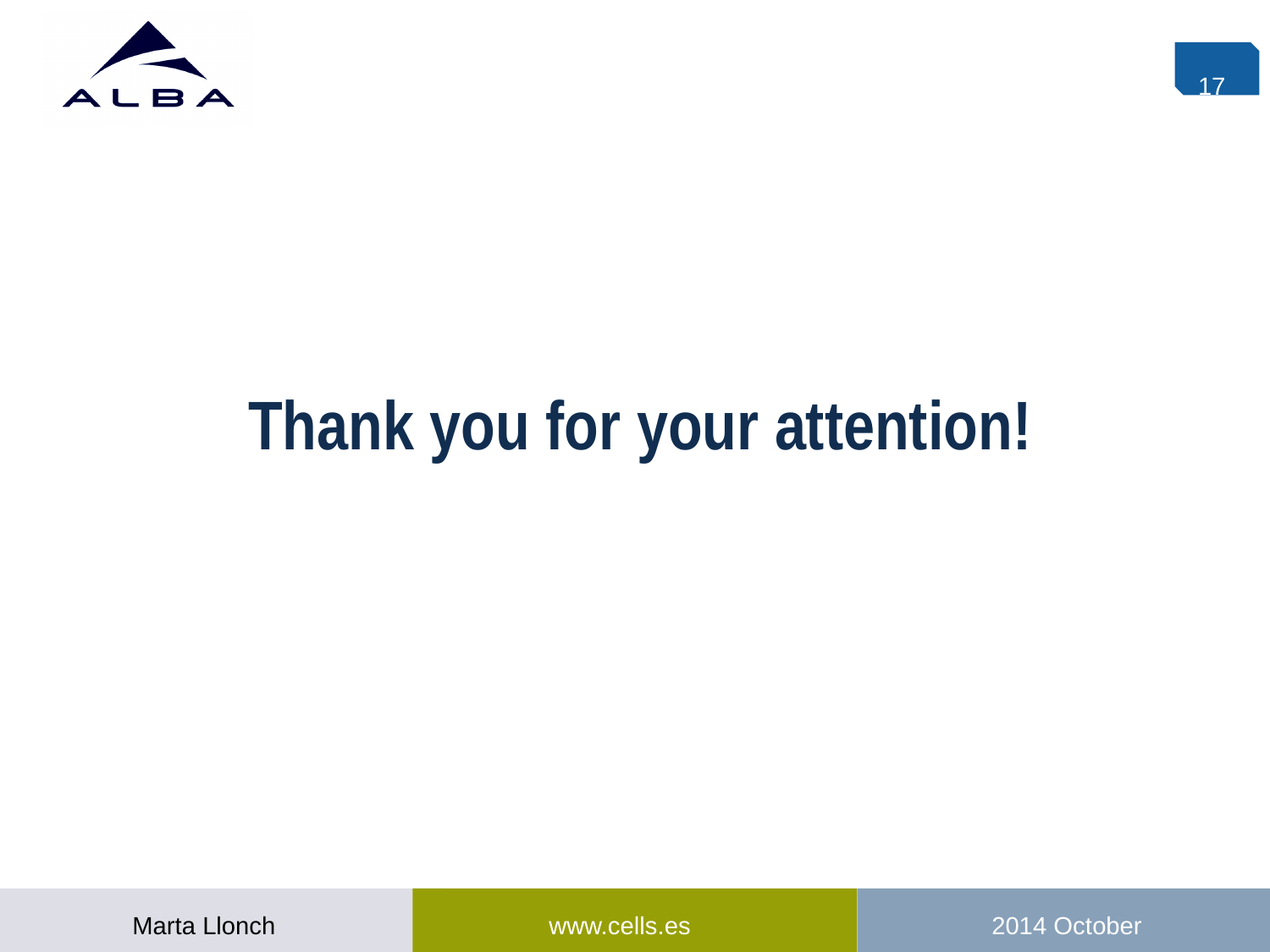

17
Thank you for your attention!
14/05/2014
www.cells.es
Marta Llonch
2014 October
www.cells.es
Marta Llonch